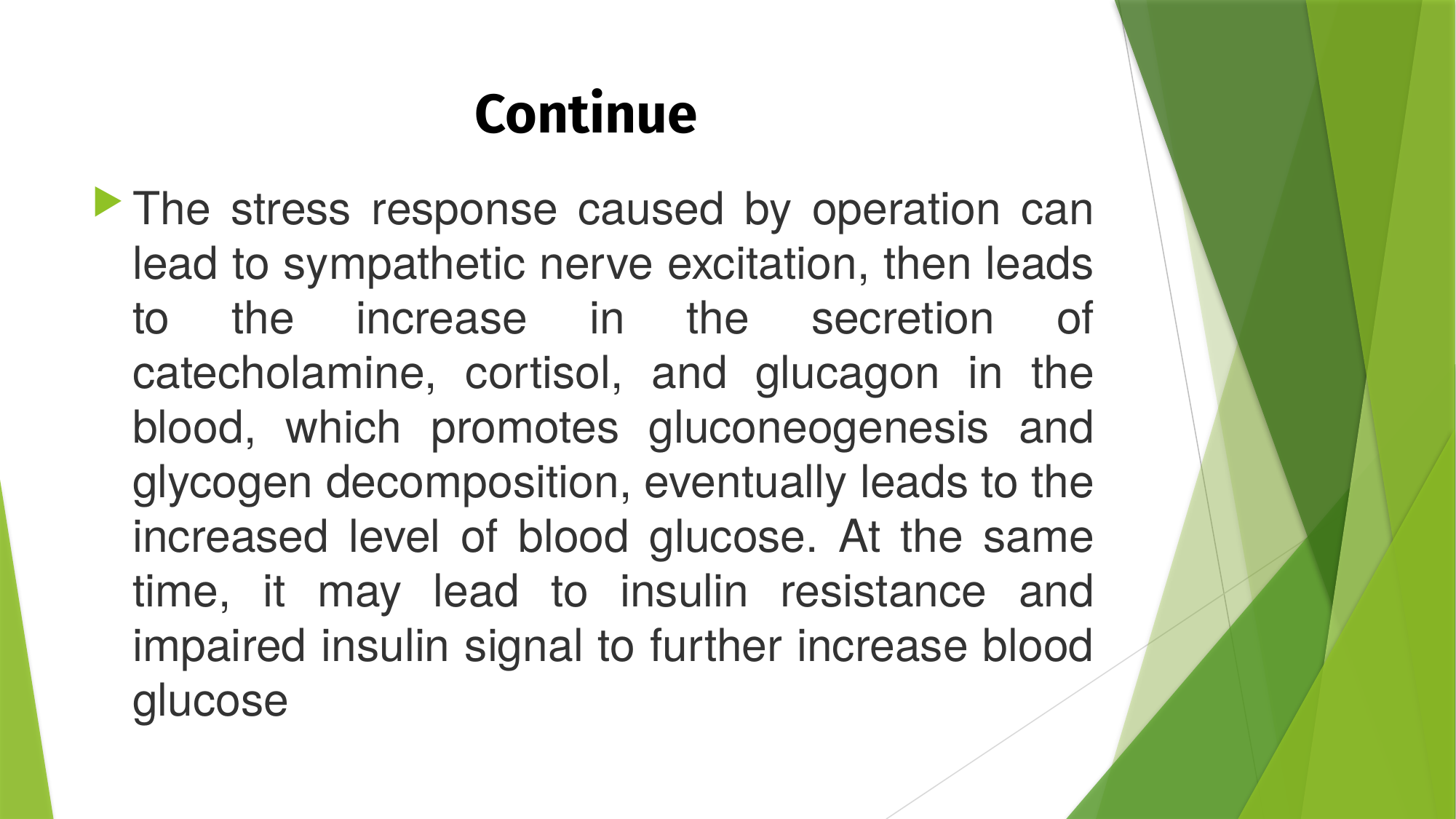

# Continue
The stress response caused by operation can lead to sympathetic nerve excitation, then leads to the increase in the secretion of catecholamine, cortisol, and glucagon in the blood, which promotes gluconeogenesis and glycogen decomposition, eventually leads to the increased level of blood glucose. At the same time, it may lead to insulin resistance and impaired insulin signal to further increase blood glucose